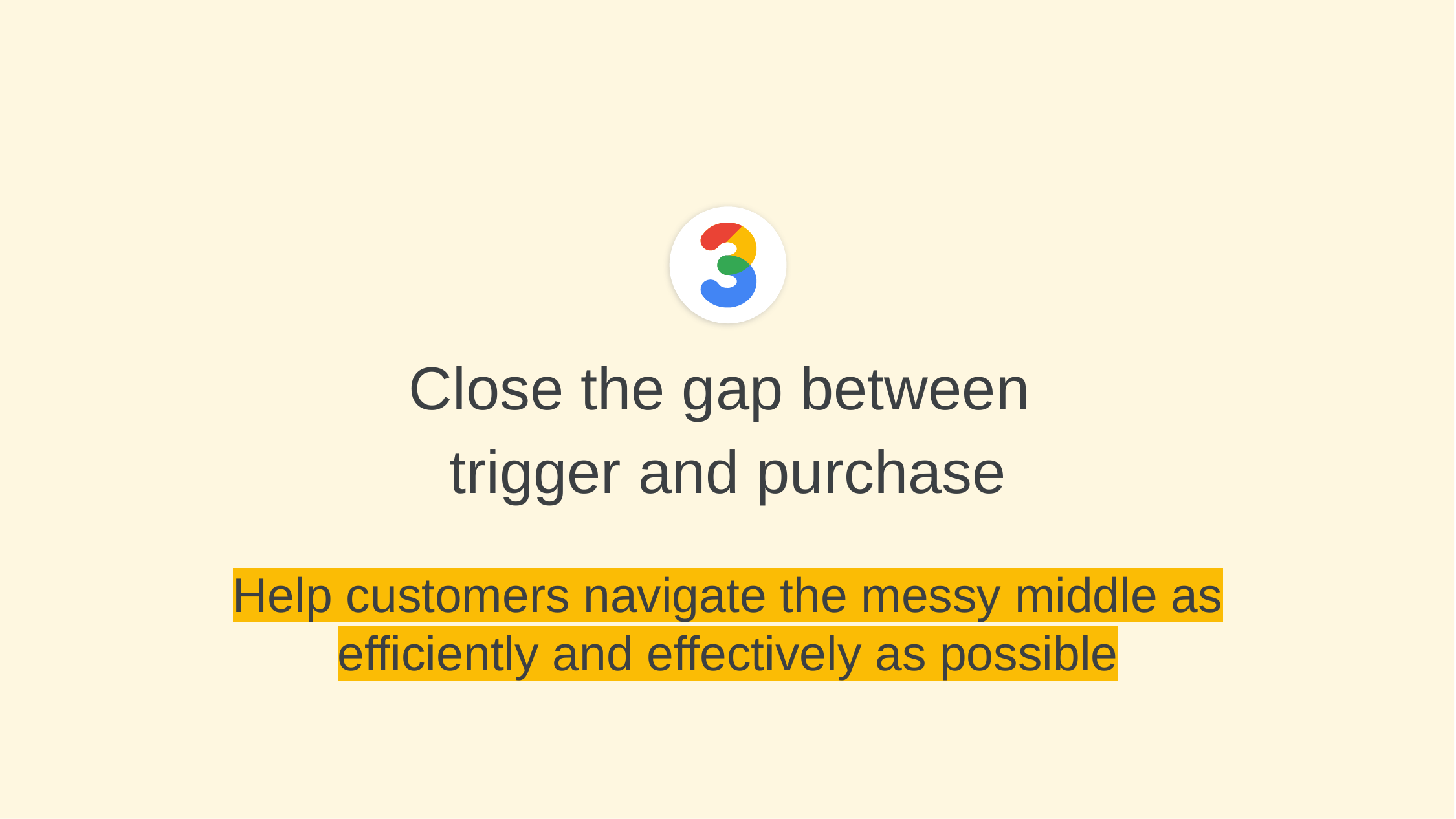

Close the gap between
trigger and purchase
Help customers navigate the messy middle as efficiently and effectively as possible